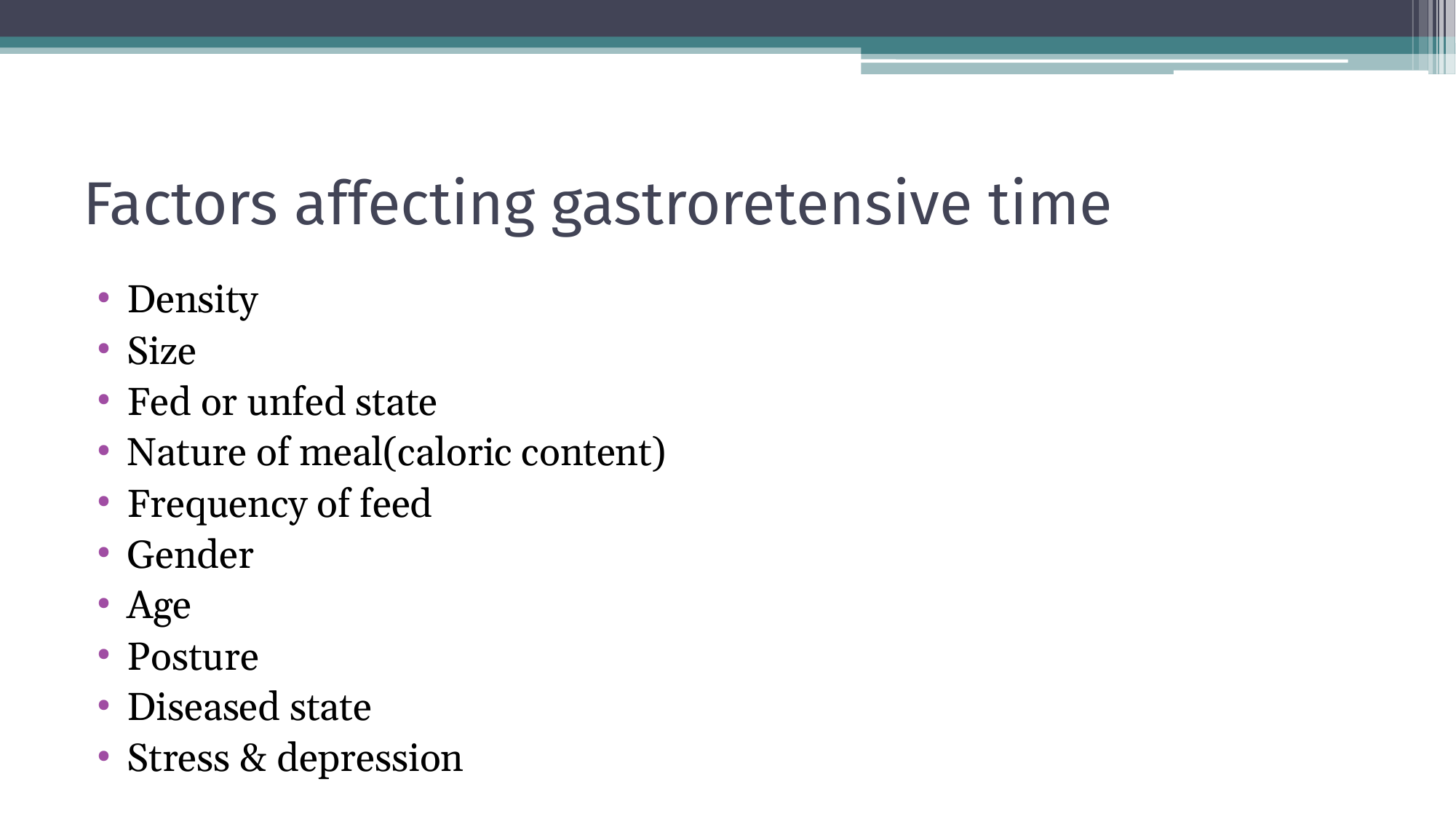

# Factors affecting gastroretensive time
Density
Size
Fed or unfed state
Nature of meal(caloric content)
Frequency of feed
Gender
Age
Posture
Diseased state
Stress & depression